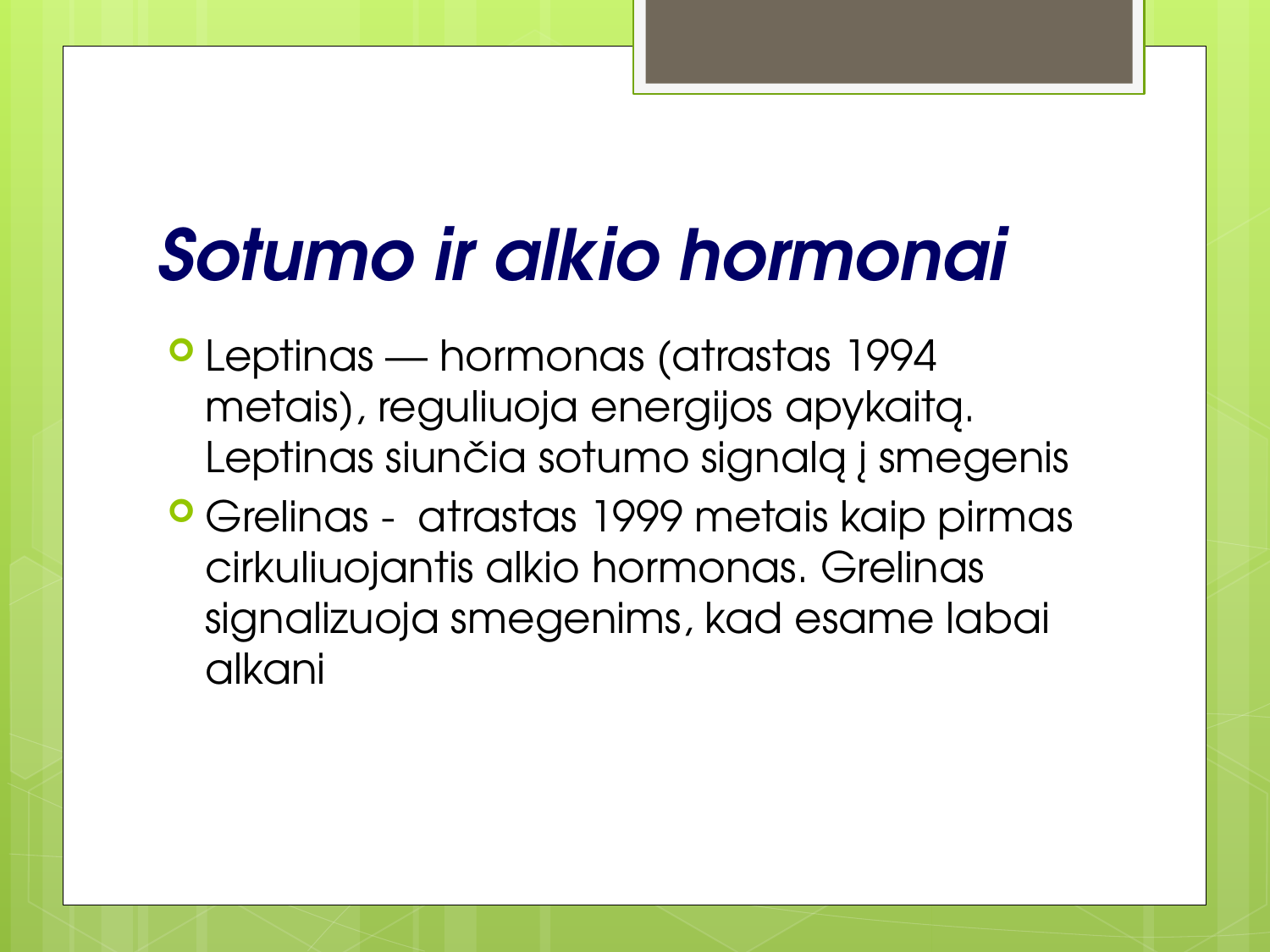

# Sotumo ir alkio hormonai
Leptinas — hormonas (atrastas 1994 metais), reguliuoja energijos apykaitą. Leptinas siunčia sotumo signalą į smegenis
Grelinas -  atrastas 1999 metais kaip pirmas cirkuliuojantis alkio hormonas. Grelinas signalizuoja smegenims, kad esame labai alkani